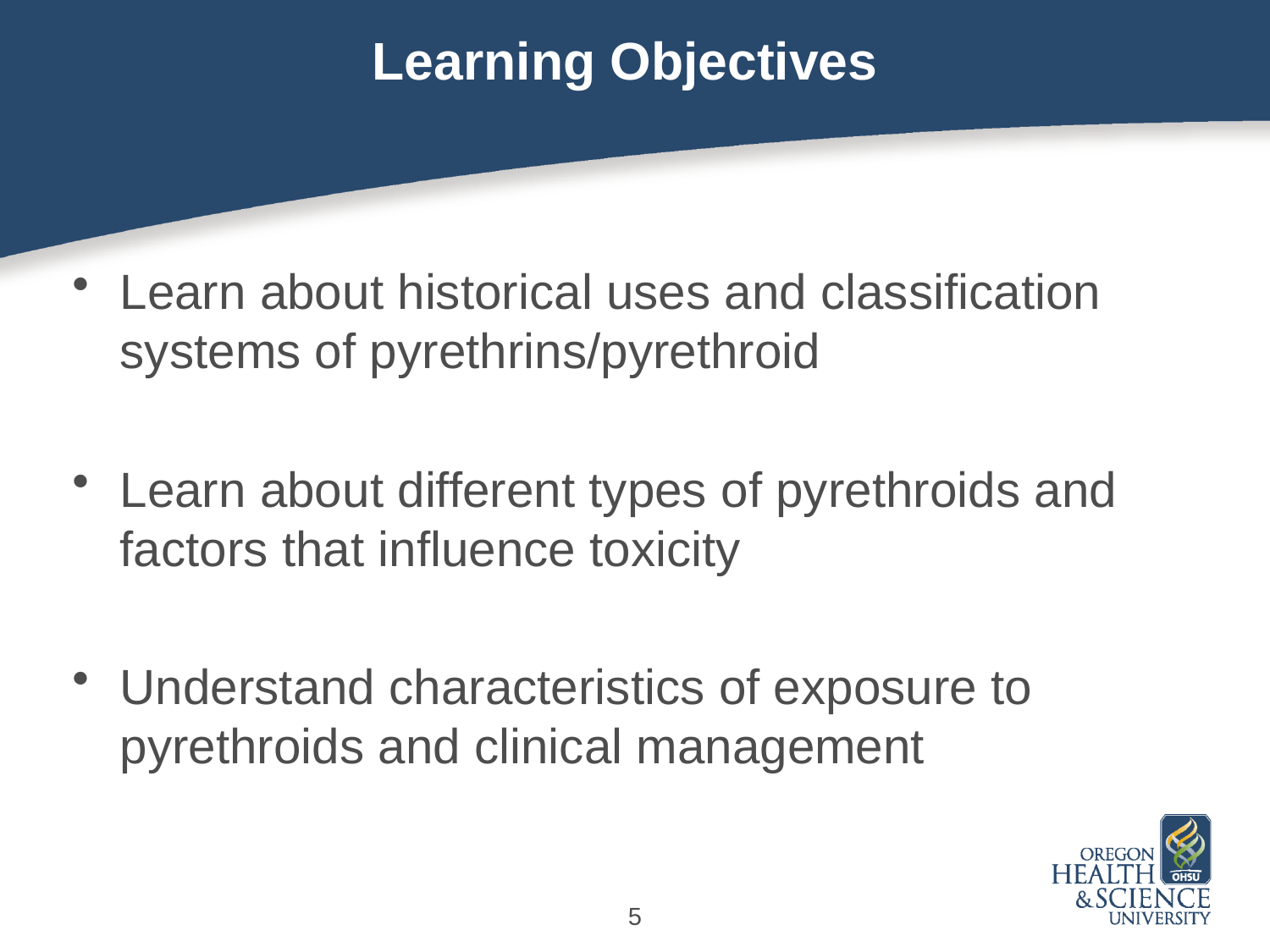

# Learning Objectives
Learn about historical uses and classification systems of pyrethrins/pyrethroid

Learn about different types of pyrethroids and factors that influence toxicity

Understand characteristics of exposure to pyrethroids and clinical management
5